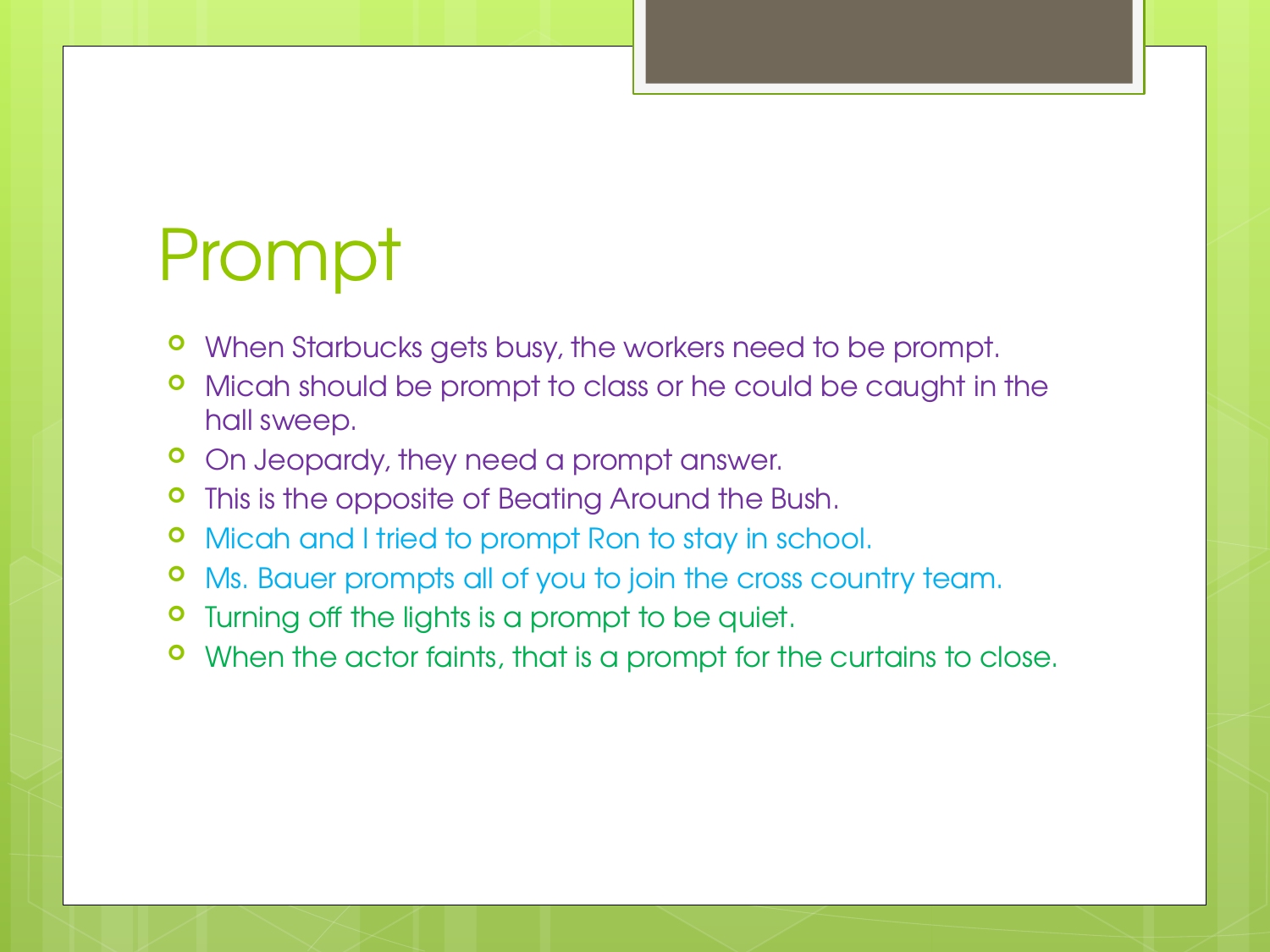

# Prompt
When Starbucks gets busy, the workers need to be prompt.
Micah should be prompt to class or he could be caught in the hall sweep.
On Jeopardy, they need a prompt answer.
This is the opposite of Beating Around the Bush.
Micah and I tried to prompt Ron to stay in school.
Ms. Bauer prompts all of you to join the cross country team.
Turning off the lights is a prompt to be quiet.
When the actor faints, that is a prompt for the curtains to close.